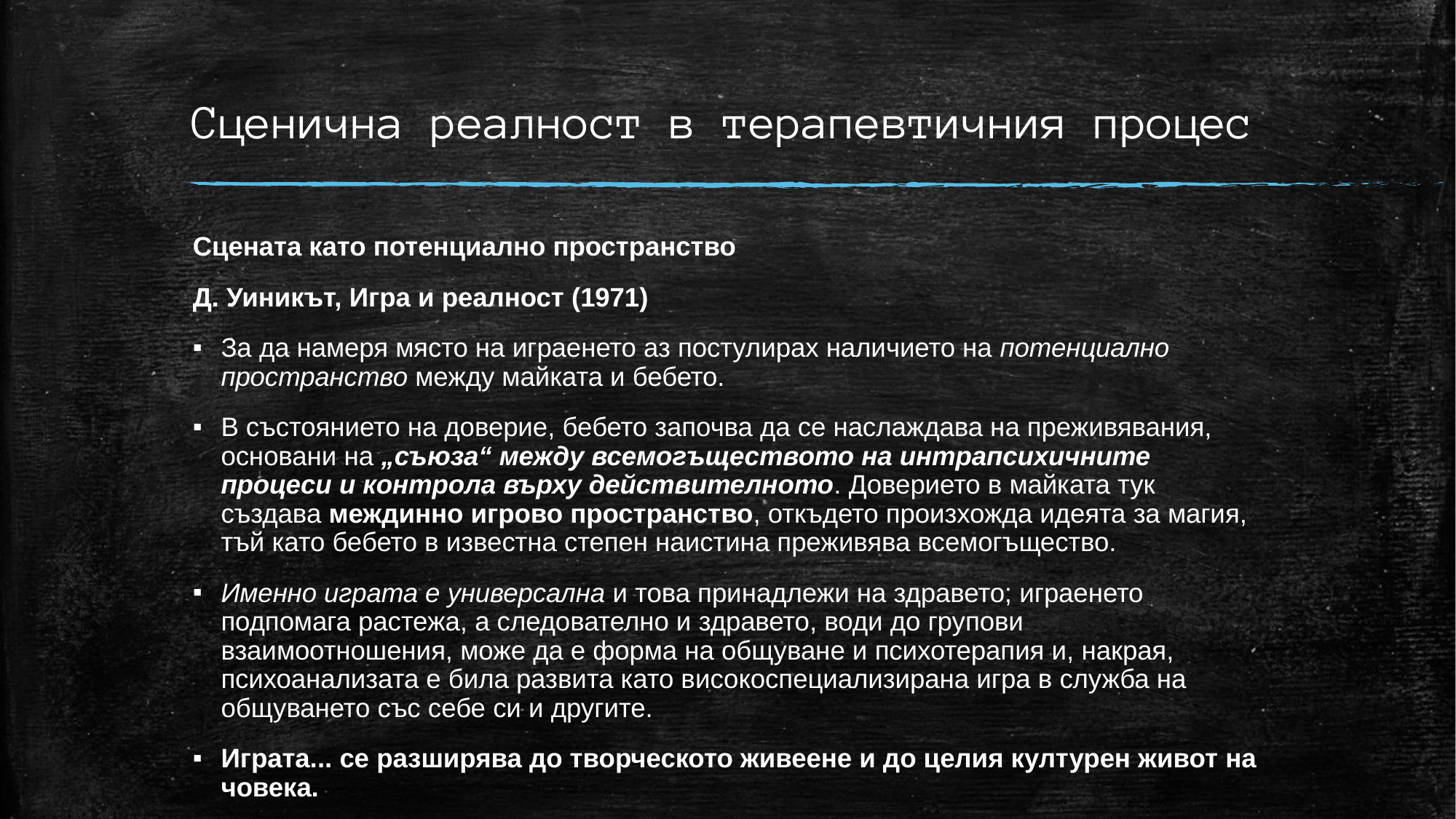

# Сценична реалност в терапевтичния процес
Сцената като потенциално пространство
Д. Уиникът, Игра и реалност (1971)
За да намеря място на играенето аз постулирах наличието на потенциално пространство между майката и бебето.
В състоянието на доверие, бебето започва да се наслаждава на преживявания, основани на „съюза“ между всемогъществото на интрапсихичните процеси и контрола върху действителното. Доверието в майката тук създава междинно игрово пространство, откъдето произхожда идеята за магия, тъй като бебето в известна степен наистина преживява всемогъщество.
Именно играта е универсална и това принадлежи на здравето; играенето подпомага растежа, а следователно и здравето, води до групови взаимоотношения, може да е форма на общуване и психотерапия и, накрая, психоанализата е била развита като високоспециализирана игра в служба на общуването със себе си и другите.
Играта... се разширява до творческото живеене и до целия културен живот на човека.